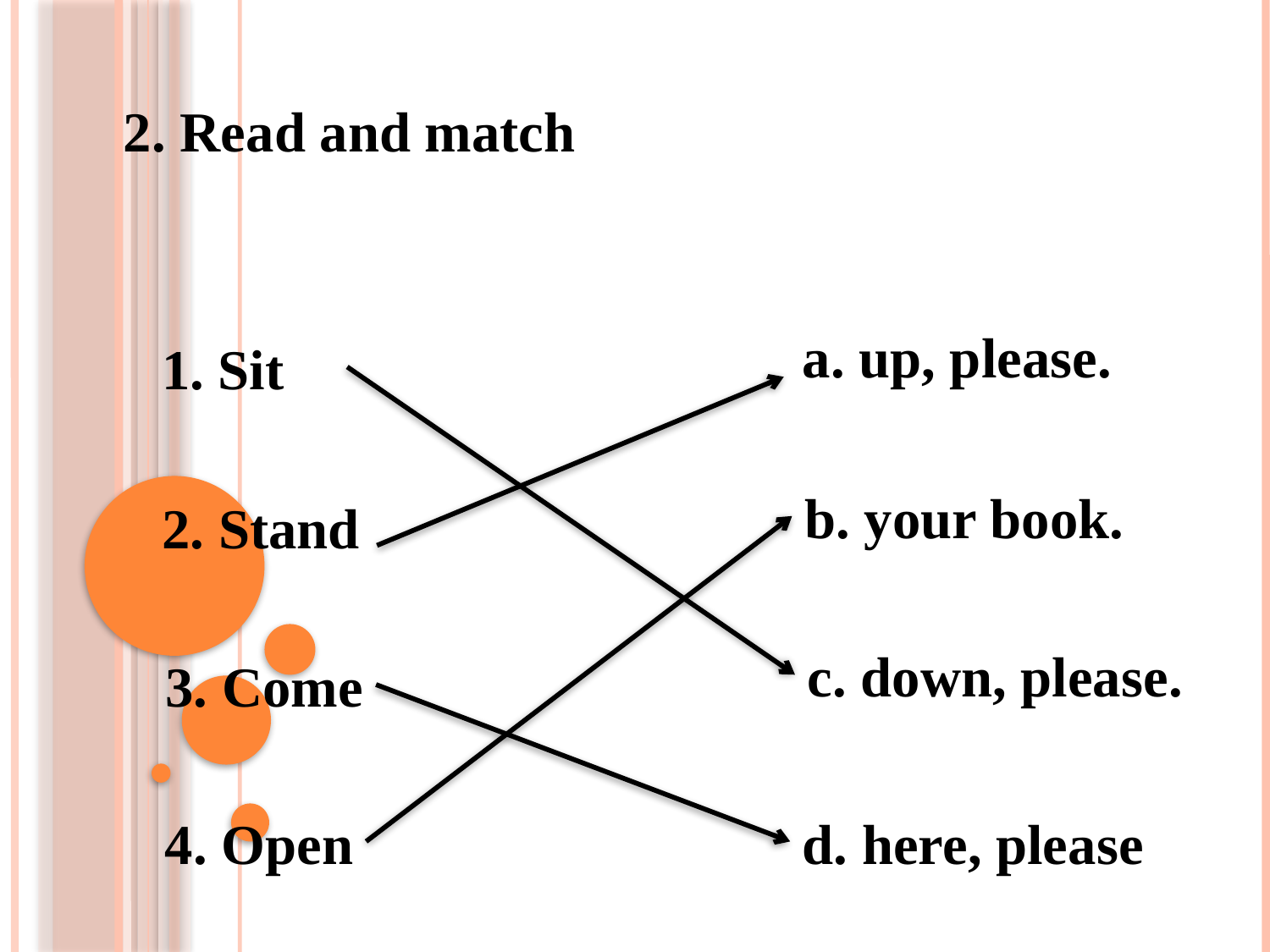

2. Read and match
a. up, please.
1. Sit
b. your book.
2. Stand
c. down, please.
3. Come
4. Open
d. here, please